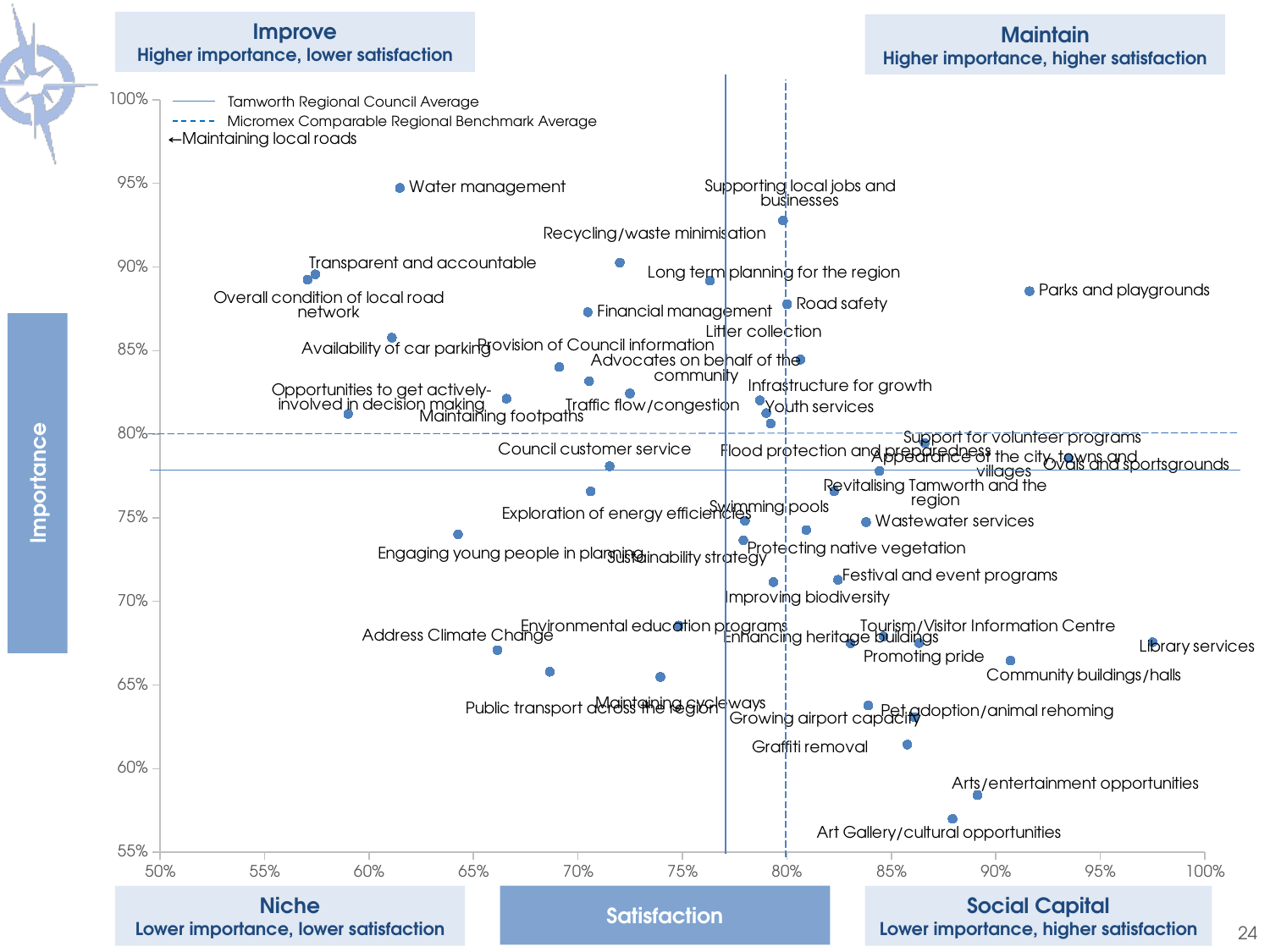

### Chart

| Category | Y-Values (Importance) |
|---|---|
Tamworth Regional Council Average
Micromex Comparable Regional Benchmark Average